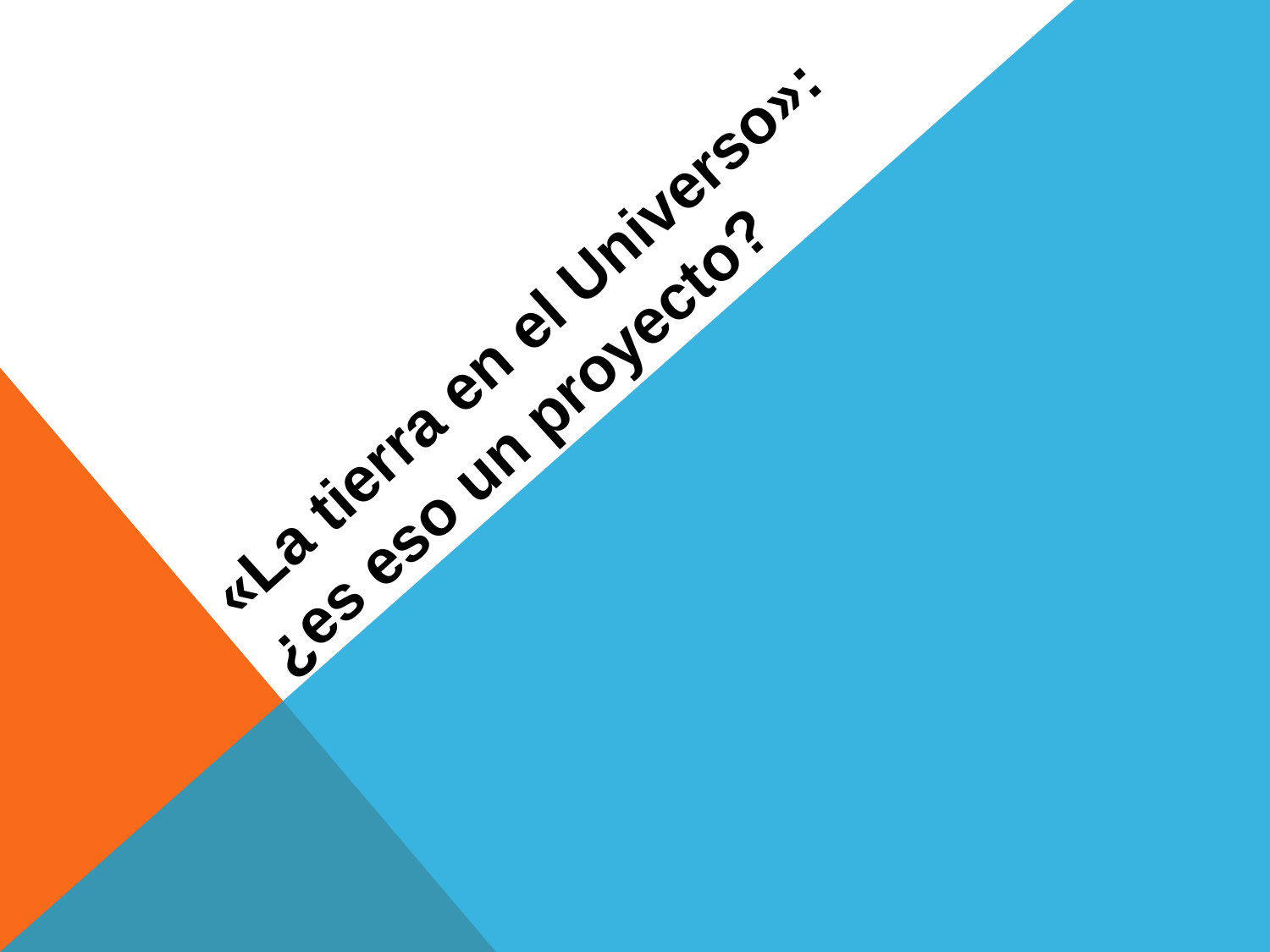

«La tierra en el Universo»: ¿es eso un proyecto?